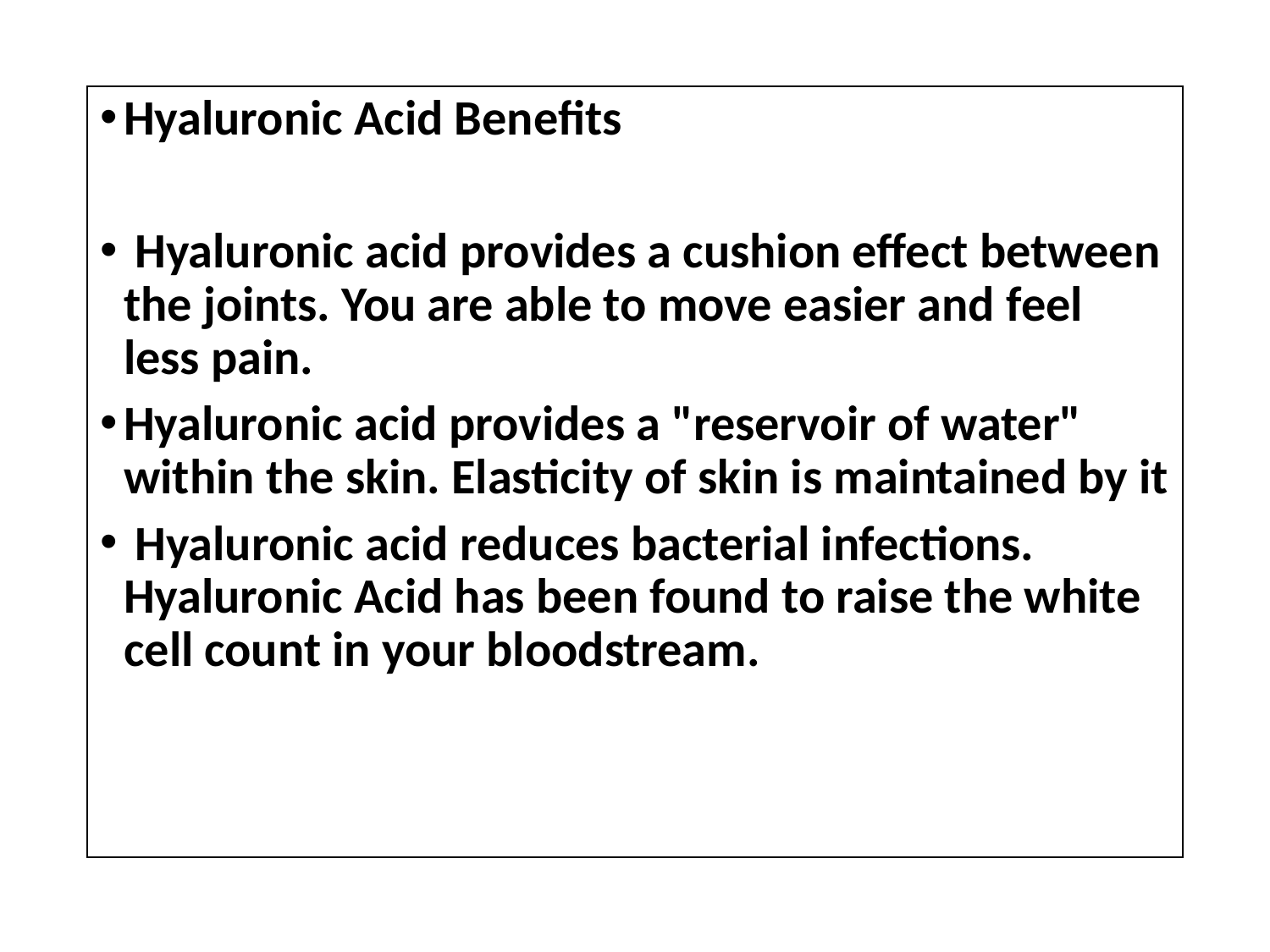

Hyaluronic Acid Benefits

 Hyaluronic acid provides a cushion effect between the joints. You are able to move easier and feel less pain.
Hyaluronic acid provides a "reservoir of water" within the skin. Elasticity of skin is maintained by it
 Hyaluronic acid reduces bacterial infections. Hyaluronic Acid has been found to raise the white cell count in your bloodstream.